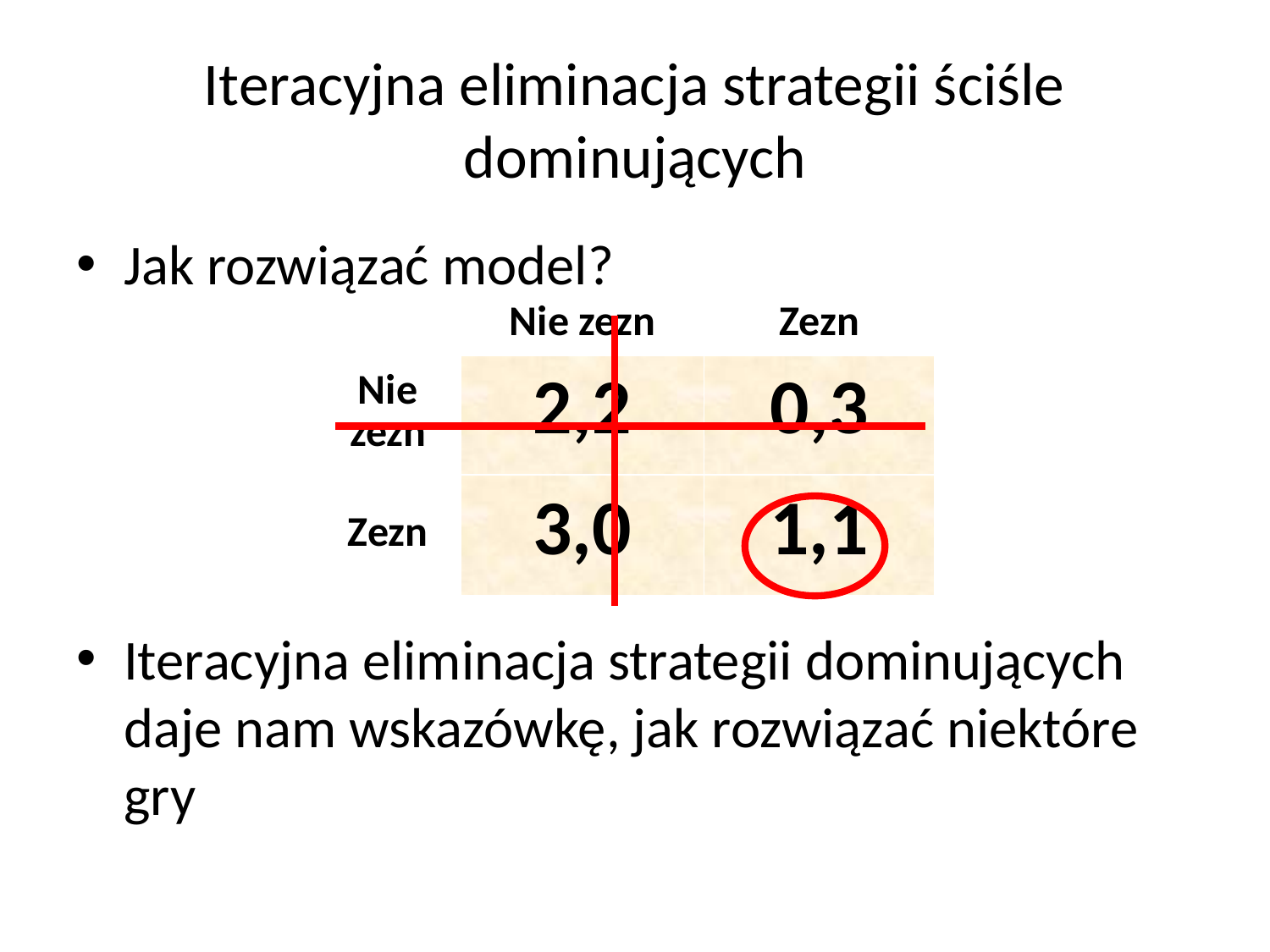

# Iteracyjna eliminacja strategii ściśle dominujących
Jak rozwiązać model?

Iteracyjna eliminacja strategii dominujących daje nam wskazówkę, jak rozwiązać niektóre gry
|  | Nie zezn | Zezn |
| --- | --- | --- |
| Nie zezn | 2,2 | 0,3 |
| Zezn | 3,0 | 1,1 |